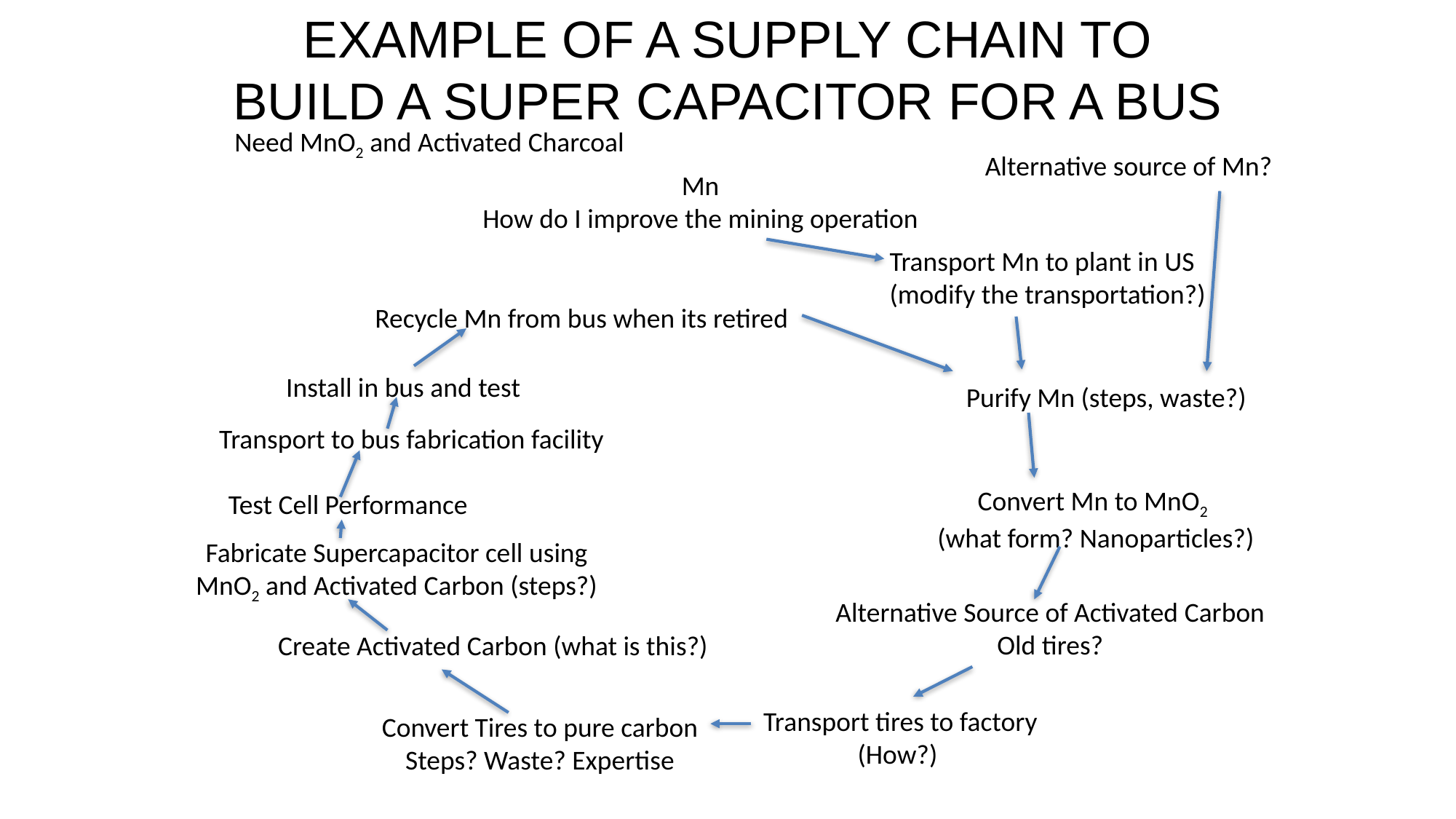

# Example of a Supply Chain to Build a super capacitor for a Bus
Need MnO2 and Activated Charcoal
Alternative source of Mn?
Mn
How do I improve the mining operation
Transport Mn to plant in US
(modify the transportation?)
Recycle Mn from bus when its retired
Install in bus and test
Purify Mn (steps, waste?)
Transport to bus fabrication facility
Convert Mn to MnO2
(what form? Nanoparticles?)
Test Cell Performance
Fabricate Supercapacitor cell using
MnO2 and Activated Carbon (steps?)
Alternative Source of Activated Carbon
Old tires?
Create Activated Carbon (what is this?)
Transport tires to factory
(How?)
Convert Tires to pure carbon
Steps? Waste? Expertise